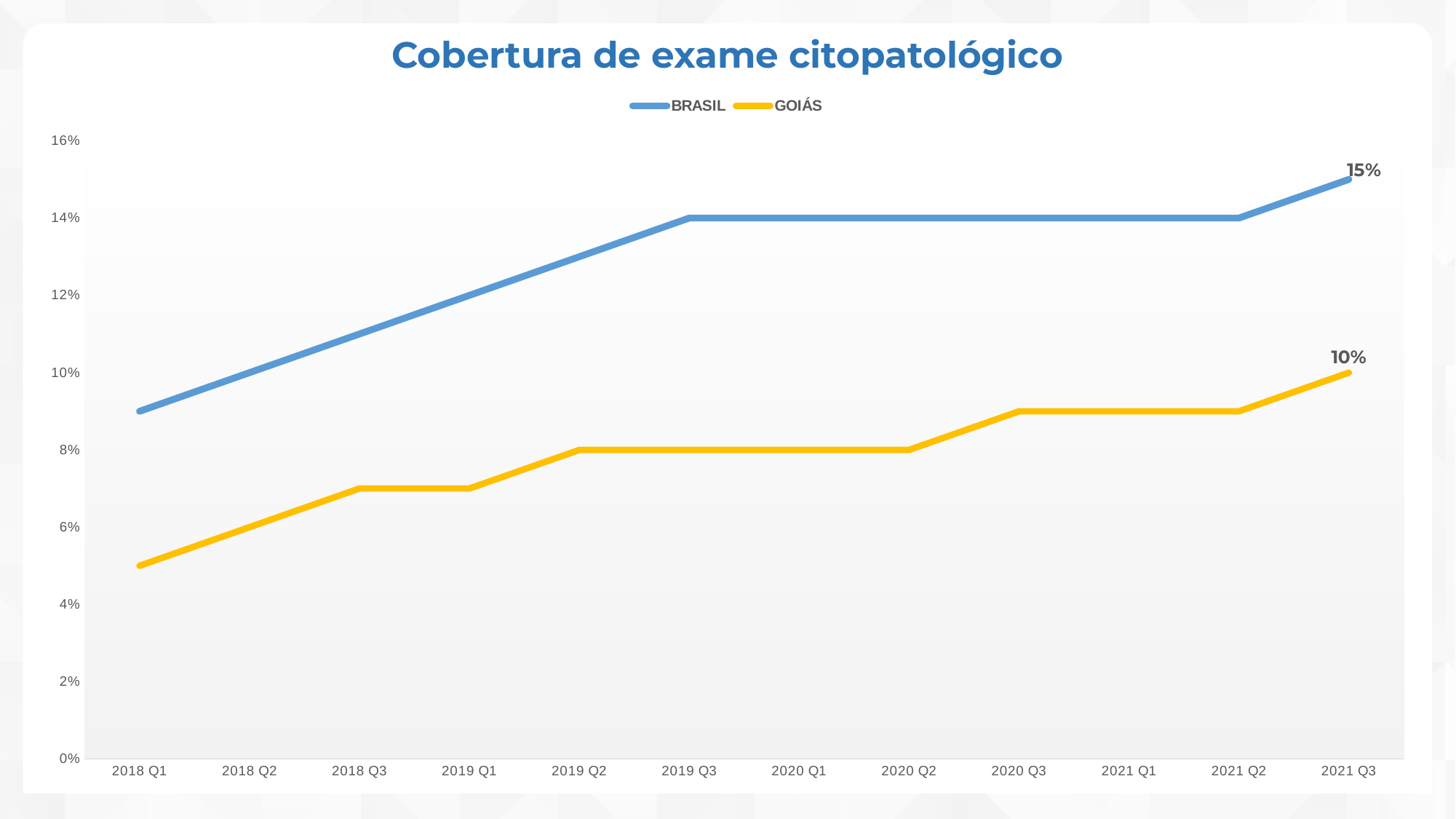

Cobertura de exame citopatológico

### Chart

| Category | BRASIL | GOIÁS |
|---|---|---|
| 2018 Q1 | 0.09 | 0.05 |
| 2018 Q2 | 0.1 | 0.06 |
| 2018 Q3 | 0.11 | 0.07 |
| 2019 Q1 | 0.12 | 0.07 |
| 2019 Q2 | 0.13 | 0.08 |
| 2019 Q3 | 0.14 | 0.08 |
| 2020 Q1 | 0.14 | 0.08 |
| 2020 Q2 | 0.14 | 0.08 |
| 2020 Q3 | 0.14 | 0.09 |
| 2021 Q1 | 0.14 | 0.09 |
| 2021 Q2 | 0.14 | 0.09 |
| 2021 Q3 | 0.15 | 0.1 |